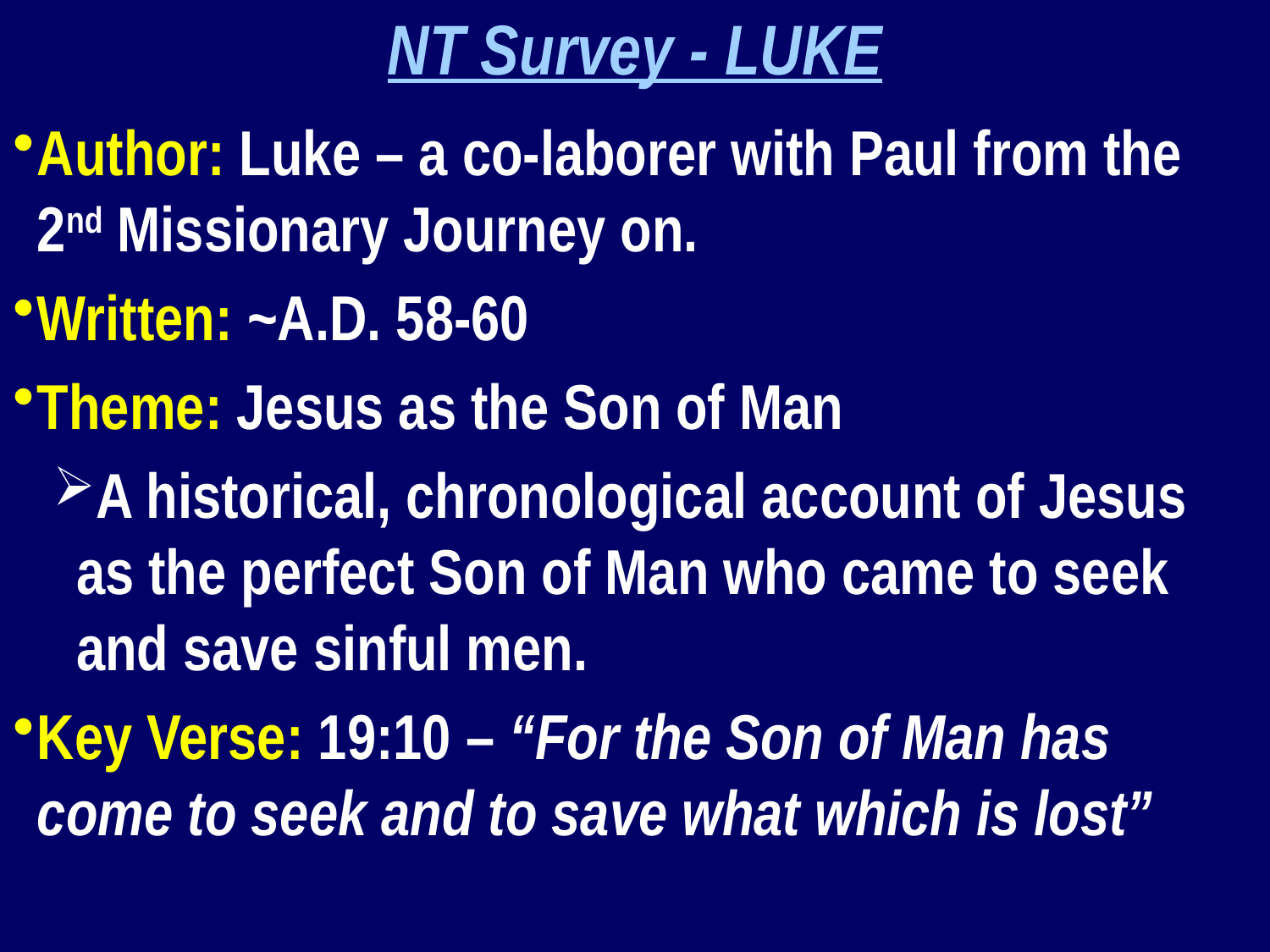

NT Survey - LUKE
Author: Luke – a co-laborer with Paul from the 2nd Missionary Journey on.
Written: ~A.D. 58-60
Theme: Jesus as the Son of Man
A historical, chronological account of Jesus as the perfect Son of Man who came to seek and save sinful men.
Key Verse: 19:10 – “For the Son of Man has come to seek and to save what which is lost”